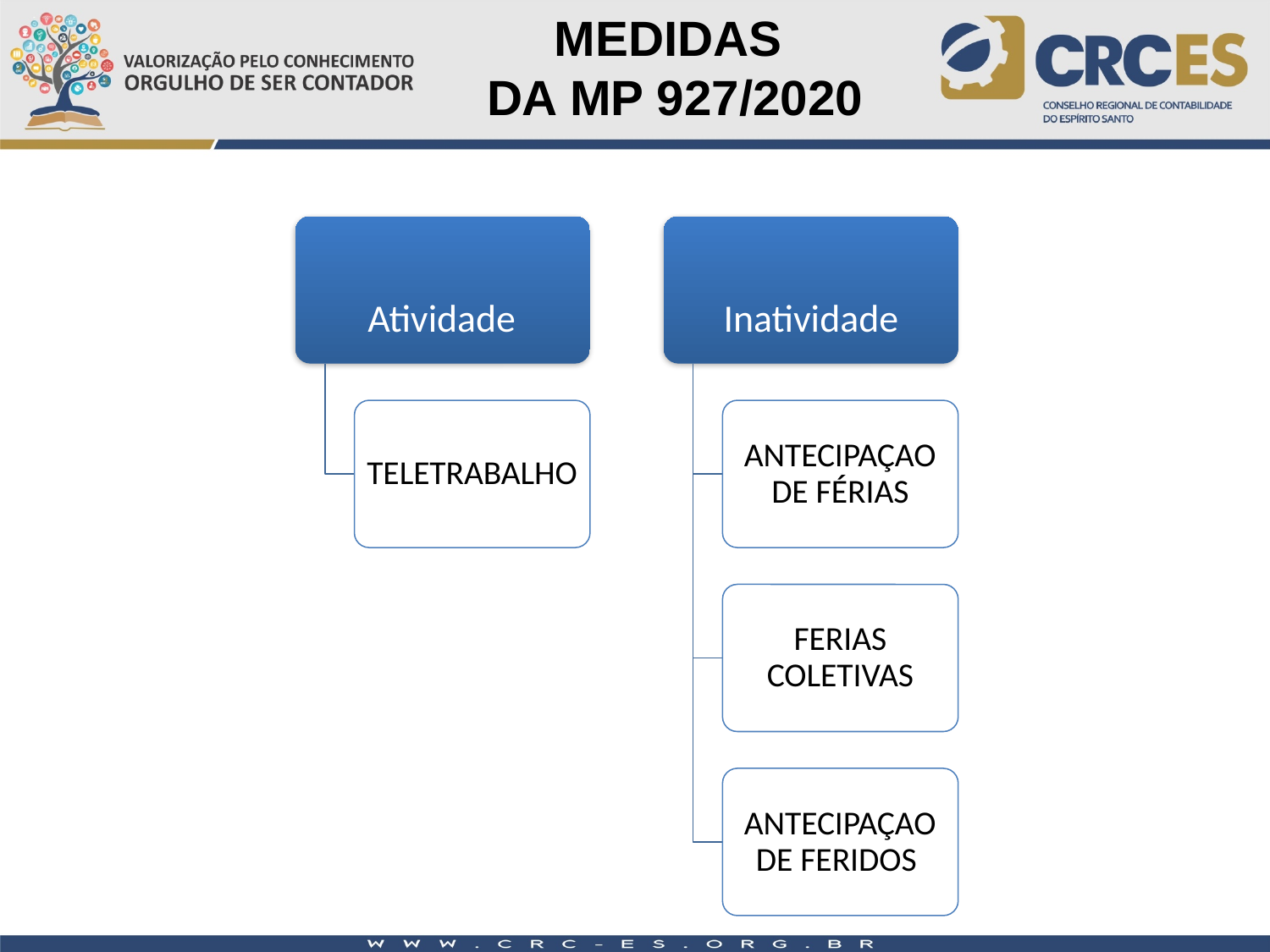

MEDIDAS
DA MP 927/2020

      Atividade
TELETRABALHO

Inatividade
ANTECIPAÇAO DE FÉRIAS
FERIAS COLETIVAS
ANTECIPAÇAO DE FERIDOS